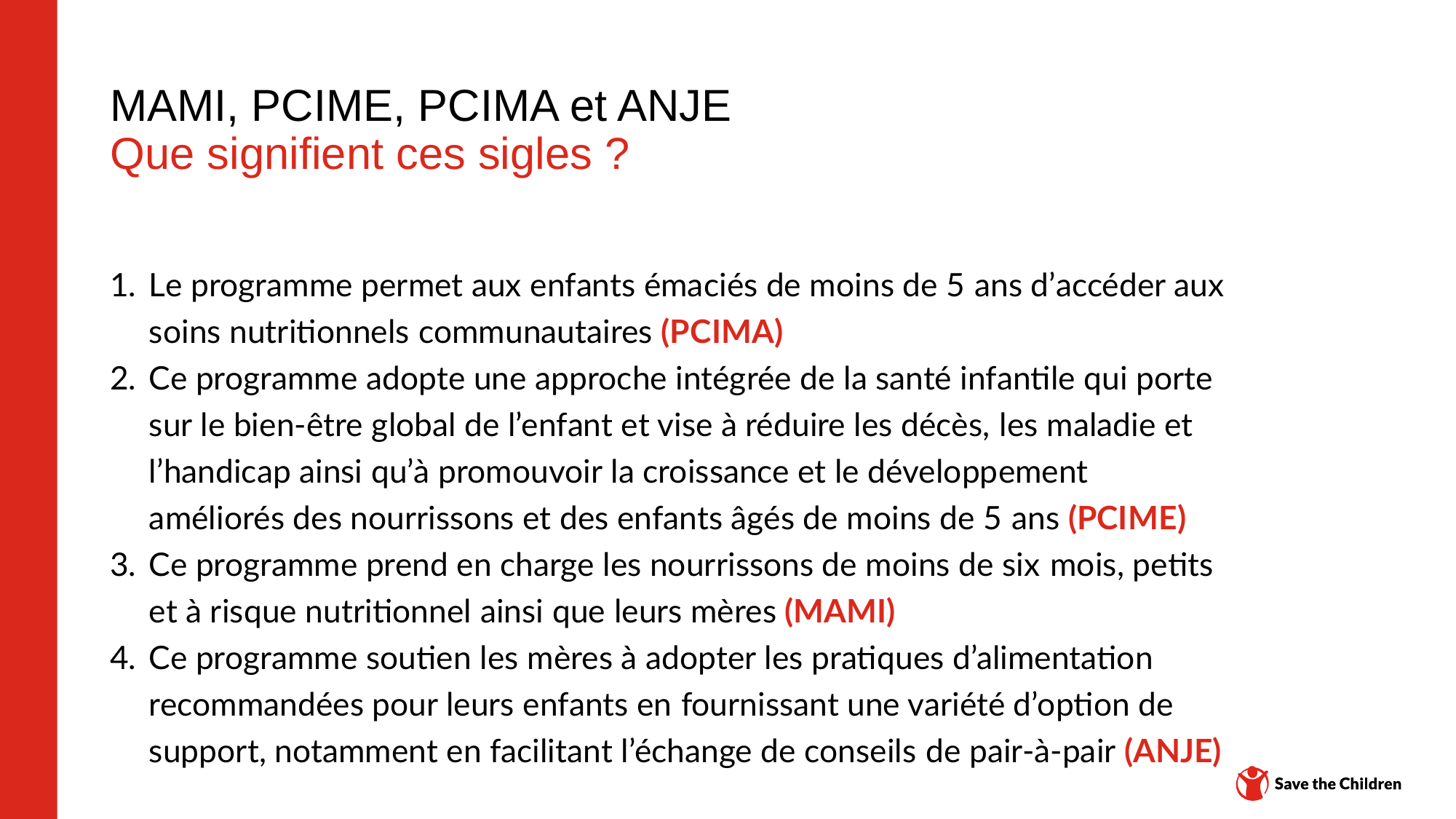

# MAMI, PCIME, PCIMA et ANJE Que signifient ces sigles ?
Le programme permet aux enfants émaciés de moins de 5 ans d’accéder aux soins nutritionnels communautaires (PCIMA)
Ce programme adopte une approche intégrée de la santé infantile qui porte sur le bien-être global de l’enfant et vise à réduire les décès, les maladie et l’handicap ainsi qu’à promouvoir la croissance et le développement améliorés des nourrissons et des enfants âgés de moins de 5 ans (PCIME)
Ce programme prend en charge les nourrissons de moins de six mois, petits et à risque nutritionnel ainsi que leurs mères (MAMI)
Ce programme soutien les mères à adopter les pratiques d’alimentation recommandées pour leurs enfants en fournissant une variété d’option de support, notamment en facilitant l’échange de conseils de pair-à-pair (ANJE)
Plateforme de contenu : CH1304412